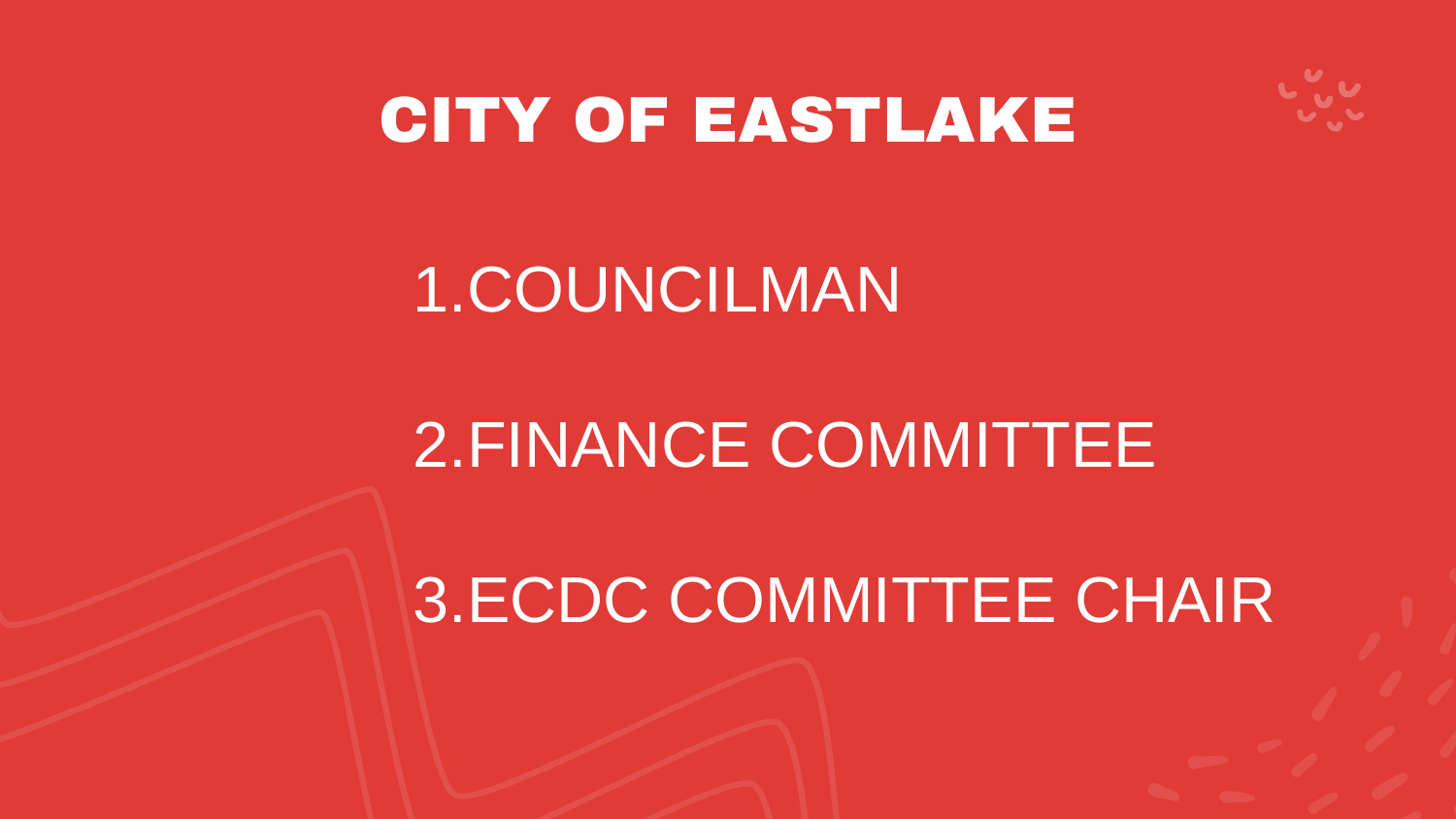

# CITY OF EASTLAKE
COUNCILMAN

FINANCE COMMITTEE

ECDC COMMITTEE CHAIR